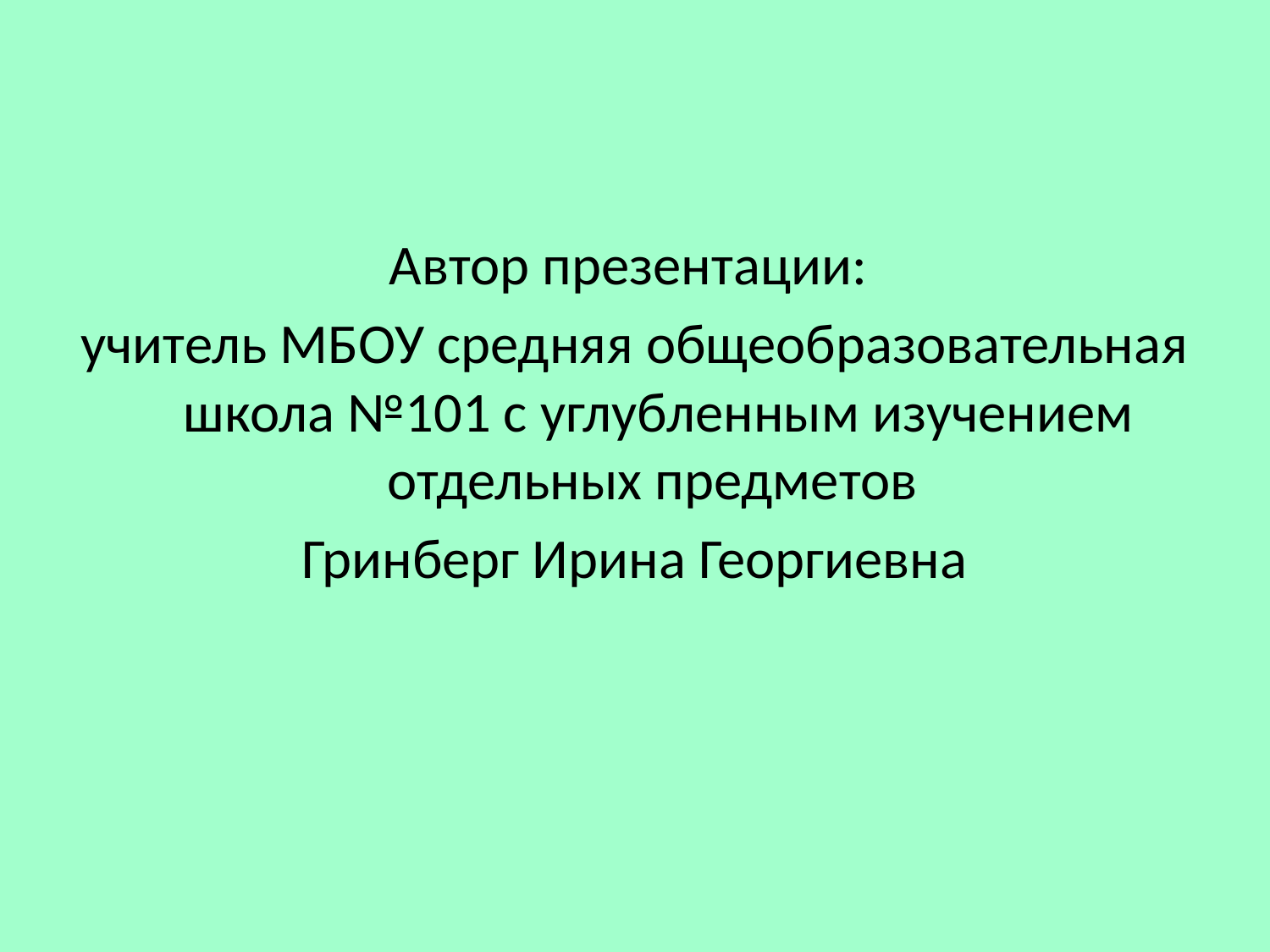

Автор презентации:
учитель МБОУ средняя общеобразовательная школа №101 с углубленным изучением отдельных предметов
Гринберг Ирина Георгиевна